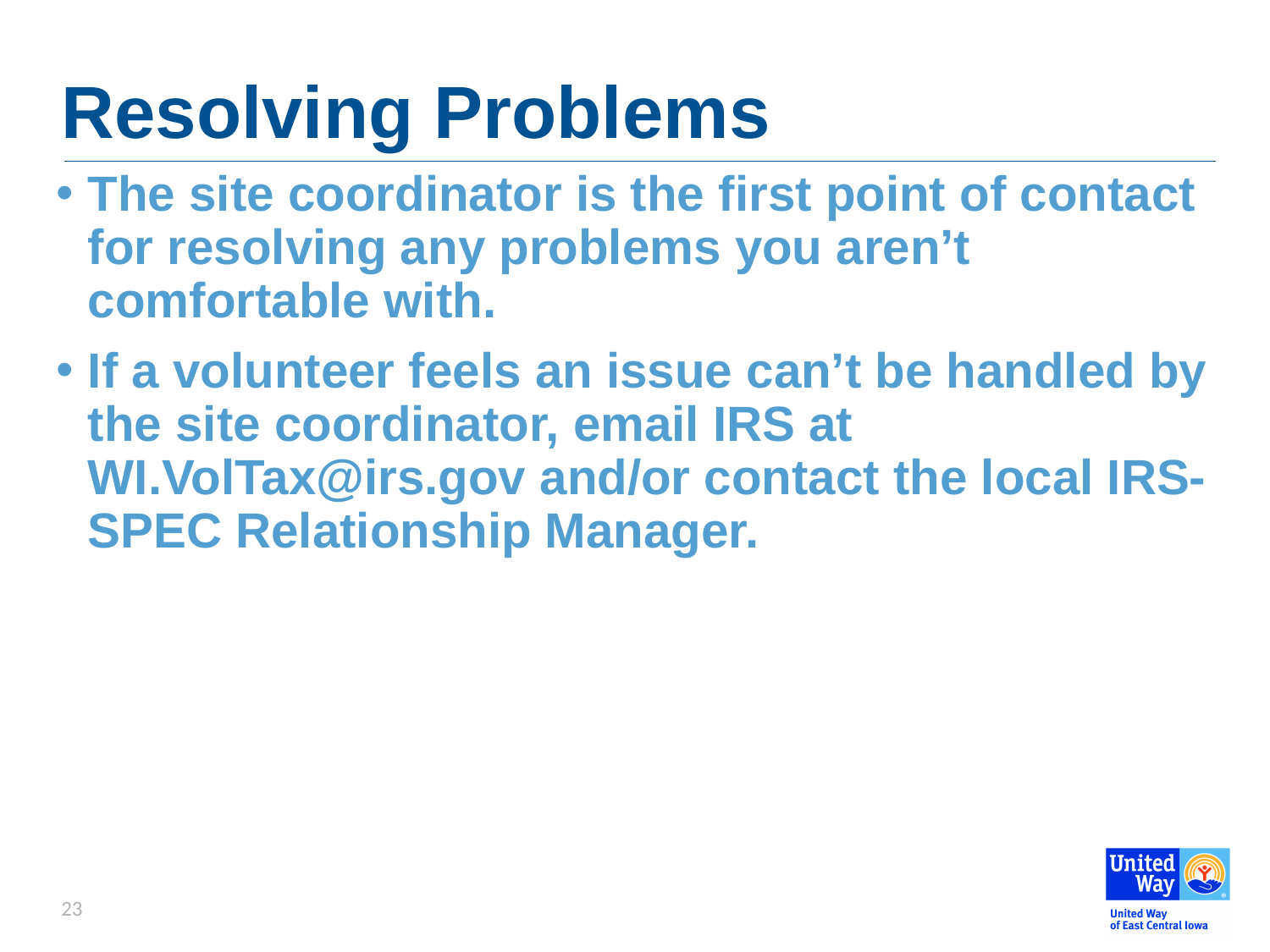

# Resolving Problems
The site coordinator is the first point of contact for resolving any problems you aren’t comfortable with.
If a volunteer feels an issue can’t be handled by the site coordinator, email IRS at WI.VolTax@irs.gov and/or contact the local IRS-SPEC Relationship Manager.
23